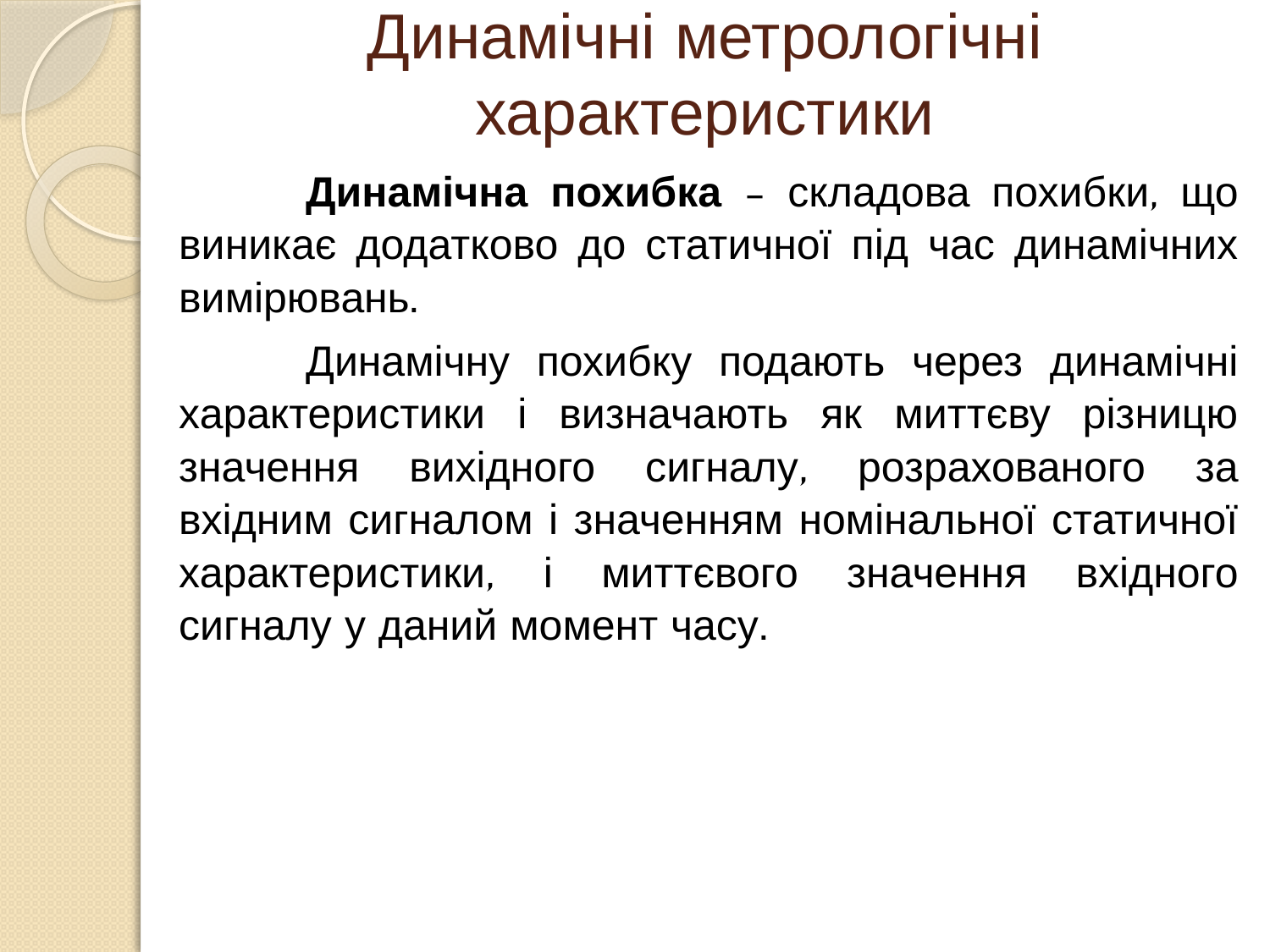

# Динамічні метрологічні характеристики
	Динамічна похибка – складова похибки, що виникає додатково до статичної під час динамічних вимірювань.
	Динамічну похибку подають через динамічні характеристики і визначають як миттєву різницю значення вихідного сигналу, розрахованого за вхідним сигналом і значенням номінальної статичної характеристики, і миттєвого значення вхідного сигналу у даний момент часу.